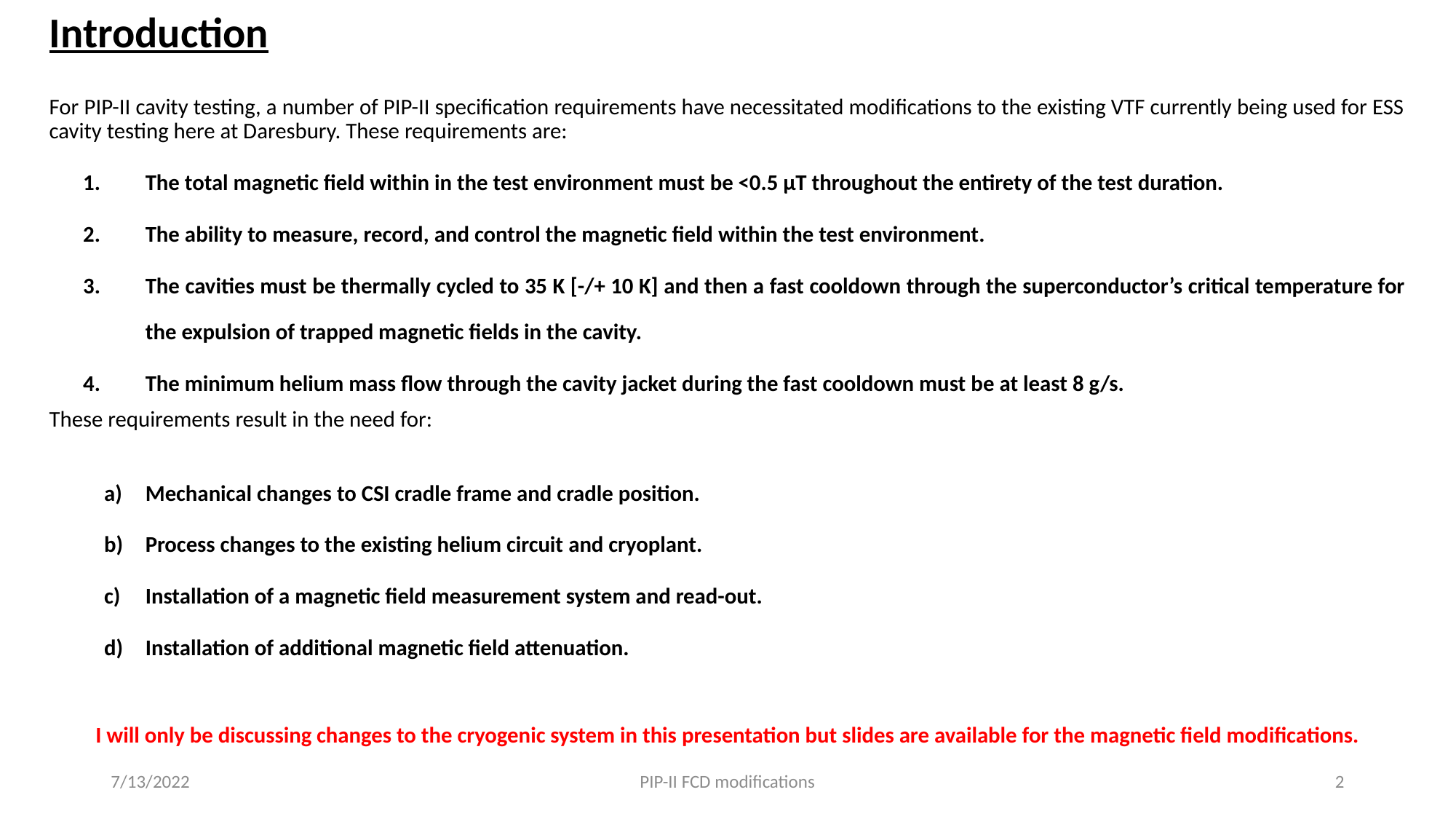

# Introduction
For PIP-II cavity testing, a number of PIP-II specification requirements have necessitated modifications to the existing VTF currently being used for ESS cavity testing here at Daresbury. These requirements are:
The total magnetic field within in the test environment must be <0.5 µT throughout the entirety of the test duration.
The ability to measure, record, and control the magnetic field within the test environment.
The cavities must be thermally cycled to 35 K [-/+ 10 K] and then a fast cooldown through the superconductor’s critical temperature for the expulsion of trapped magnetic fields in the cavity.
The minimum helium mass flow through the cavity jacket during the fast cooldown must be at least 8 g/s.
These requirements result in the need for:

Mechanical changes to CSI cradle frame and cradle position.
Process changes to the existing helium circuit and cryoplant.
Installation of a magnetic field measurement system and read-out.
Installation of additional magnetic field attenuation.

I will only be discussing changes to the cryogenic system in this presentation but slides are available for the magnetic field modifications.

7/13/2022
PIP-II FCD modifications
2